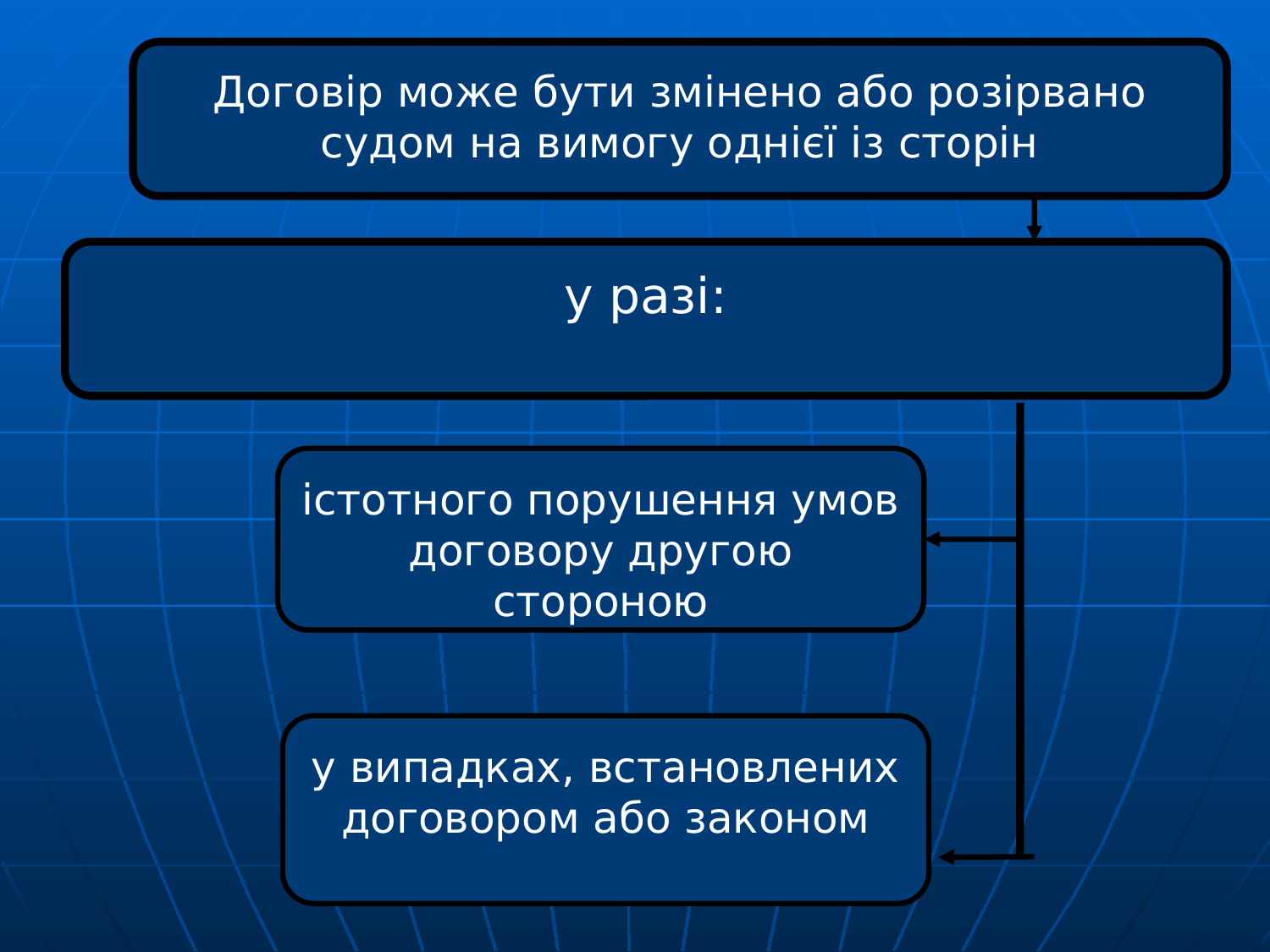

Договір може бути змінено або розірвано судом на вимогу однієї із сторін

у разі:

істотного порушення умов договору другою стороною

у випадках, встановлених договором або законом